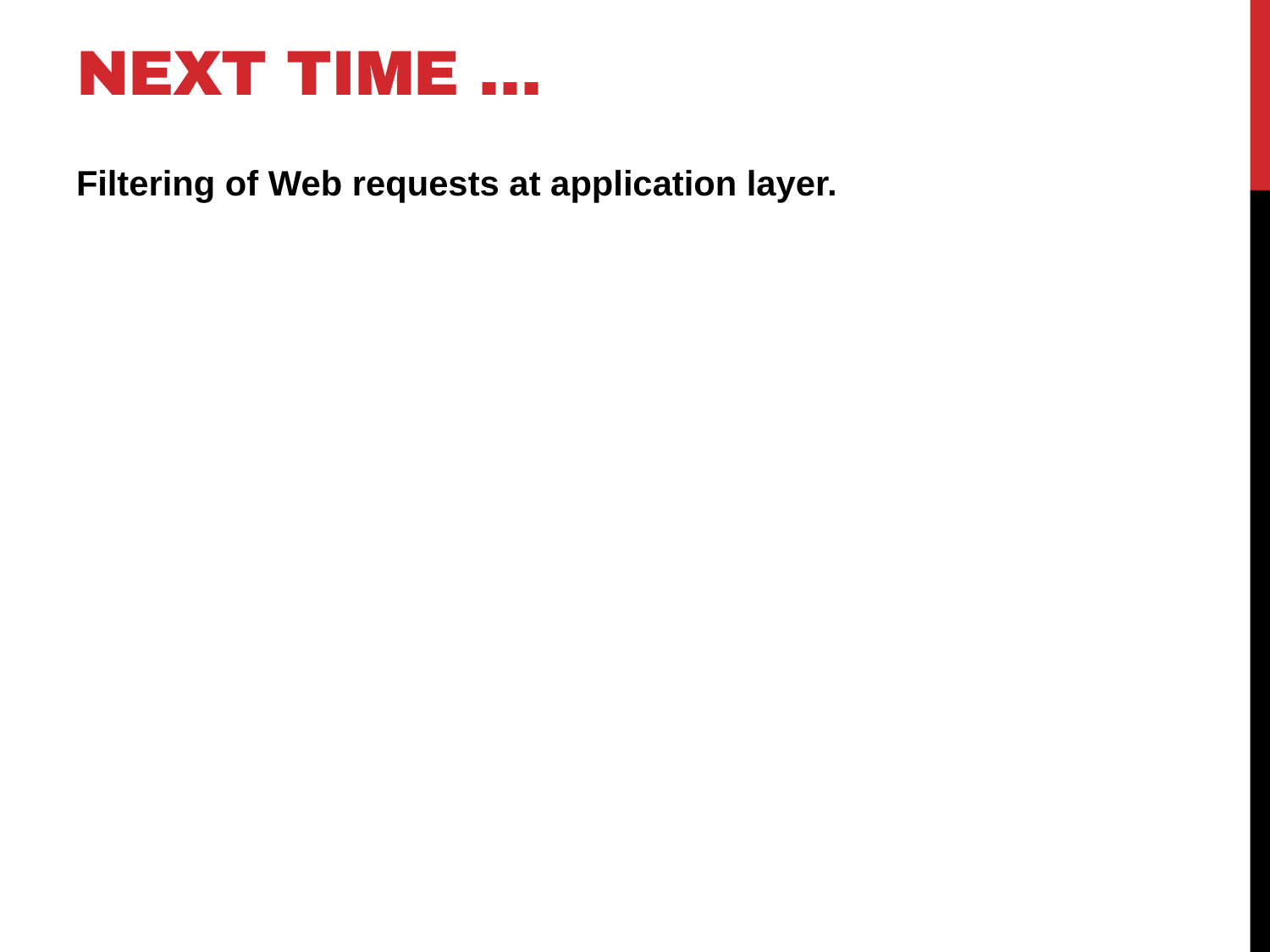

# Next time …
Filtering of Web requests at application layer.